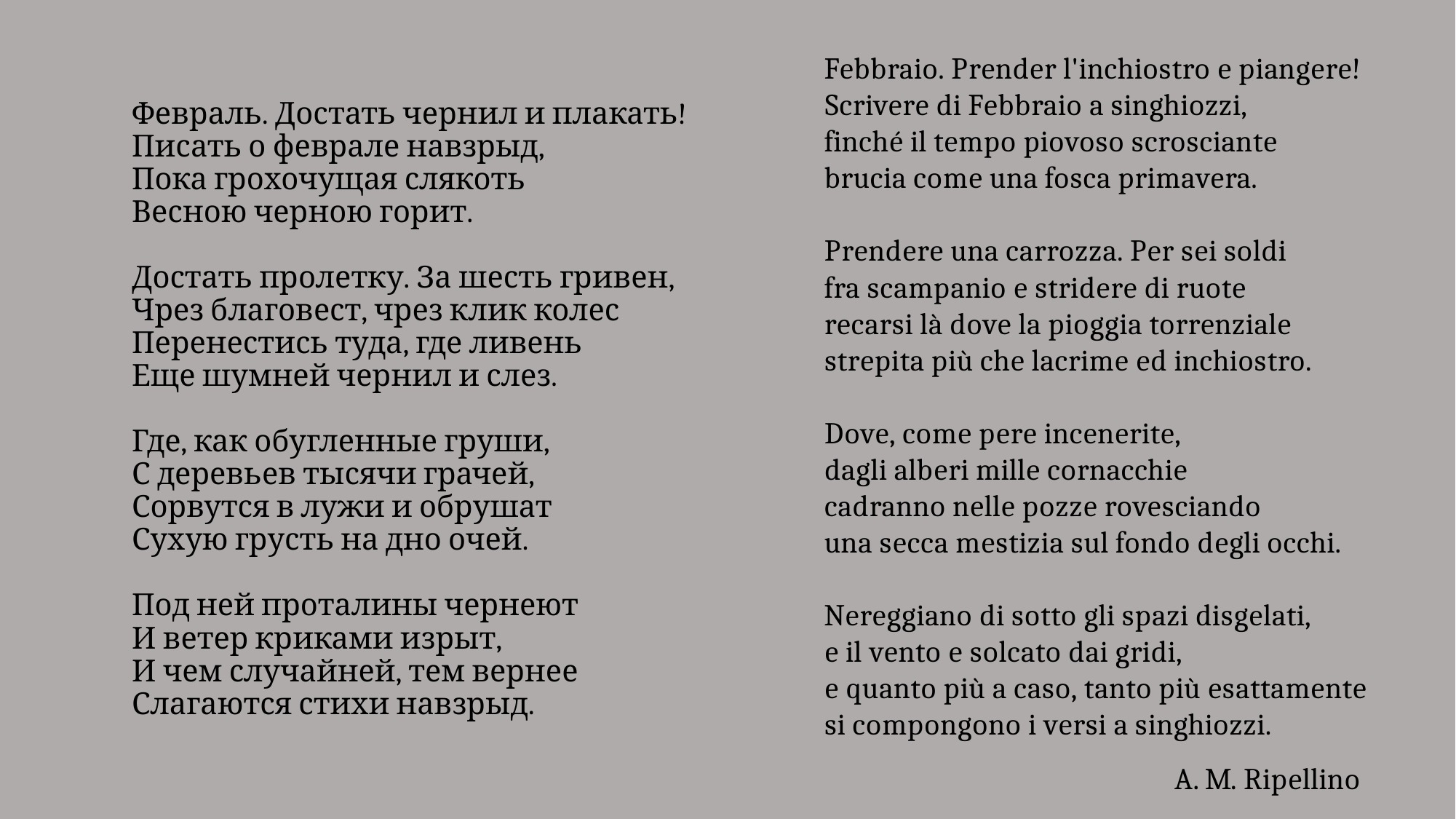

Febbraio. Prender l'inchiostro e piangere!
Scrivere di Febbraio a singhiozzi,
finché il tempo piovoso scrosciante
brucia come una fosca primavera.
Prendere una carrozza. Per sei soldi
fra scampanio e stridere di ruote
recarsi là dove la pioggia torrenziale
strepita più che lacrime ed inchiostro.
Dove, come pere incenerite,
dagli alberi mille cornacchie
cadranno nelle pozze rovesciando
una secca mestizia sul fondo degli occhi.

Nereggiano di sotto gli spazi disgelati,
e il vento e solcato dai gridi,
e quanto più a caso, tanto più esattamente
si compongono i versi a singhiozzi.
A. M. Ripellino
Февраль. Достать чернил и плакать!
Писать о феврале навзрыд,
Пока грохочущая слякоть
Весною черною горит.
Достать пролетку. За шесть гривен,
Чрез благовест, чрез клик колес
Перенестись туда, где ливень
Еще шумней чернил и слез.
Где, как обугленные груши,
С деревьев тысячи грачей,
Сорвутся в лужи и обрушат
Сухую грусть на дно очей.
Под ней проталины чернеют
И ветер криками изрыт,
И чем случайней, тем вернее
Слагаются стихи навзрыд.